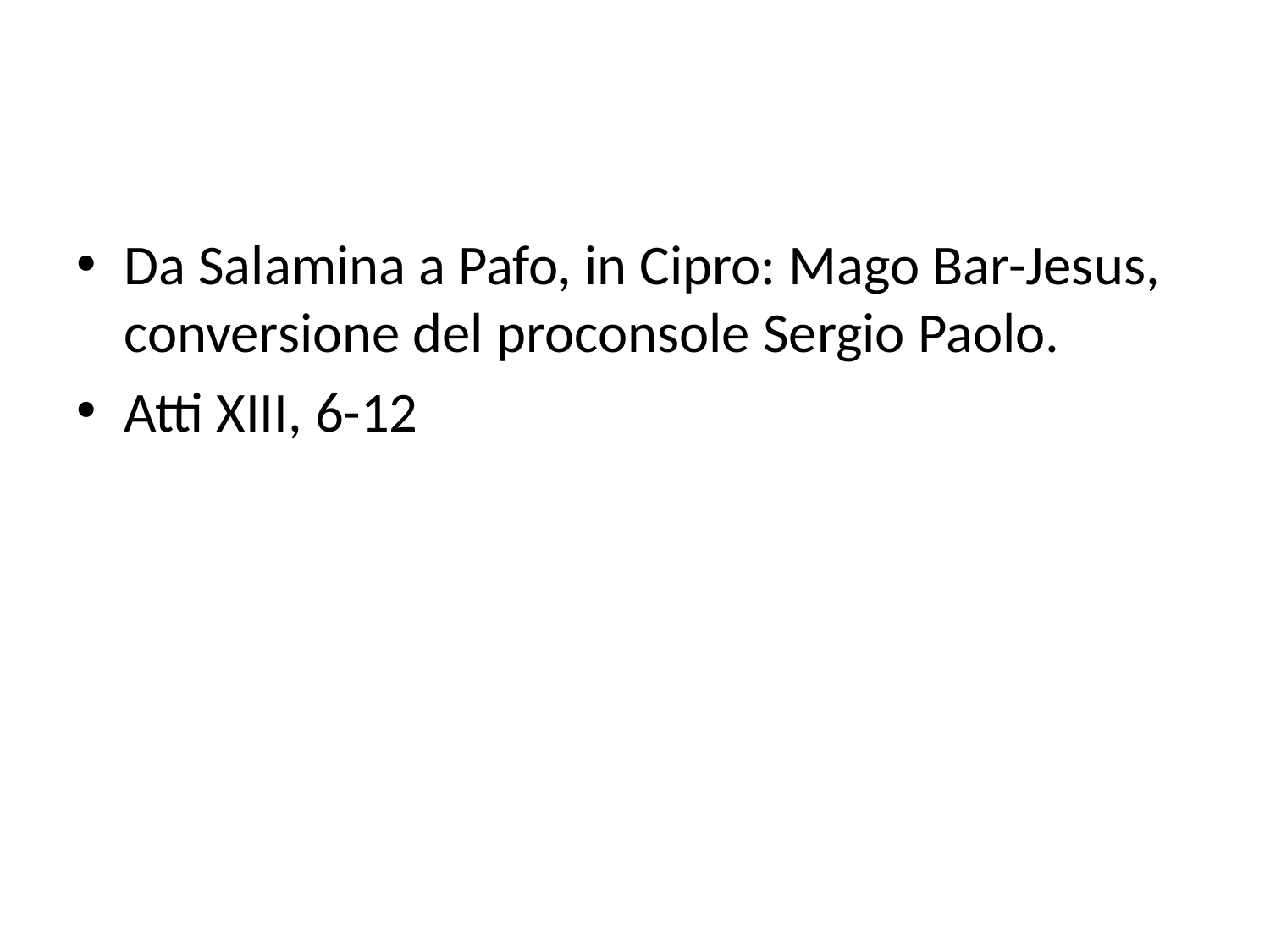

#
Da Salamina a Pafo, in Cipro: Mago Bar-Jesus, conversione del proconsole Sergio Paolo.
Atti XIII, 6-12